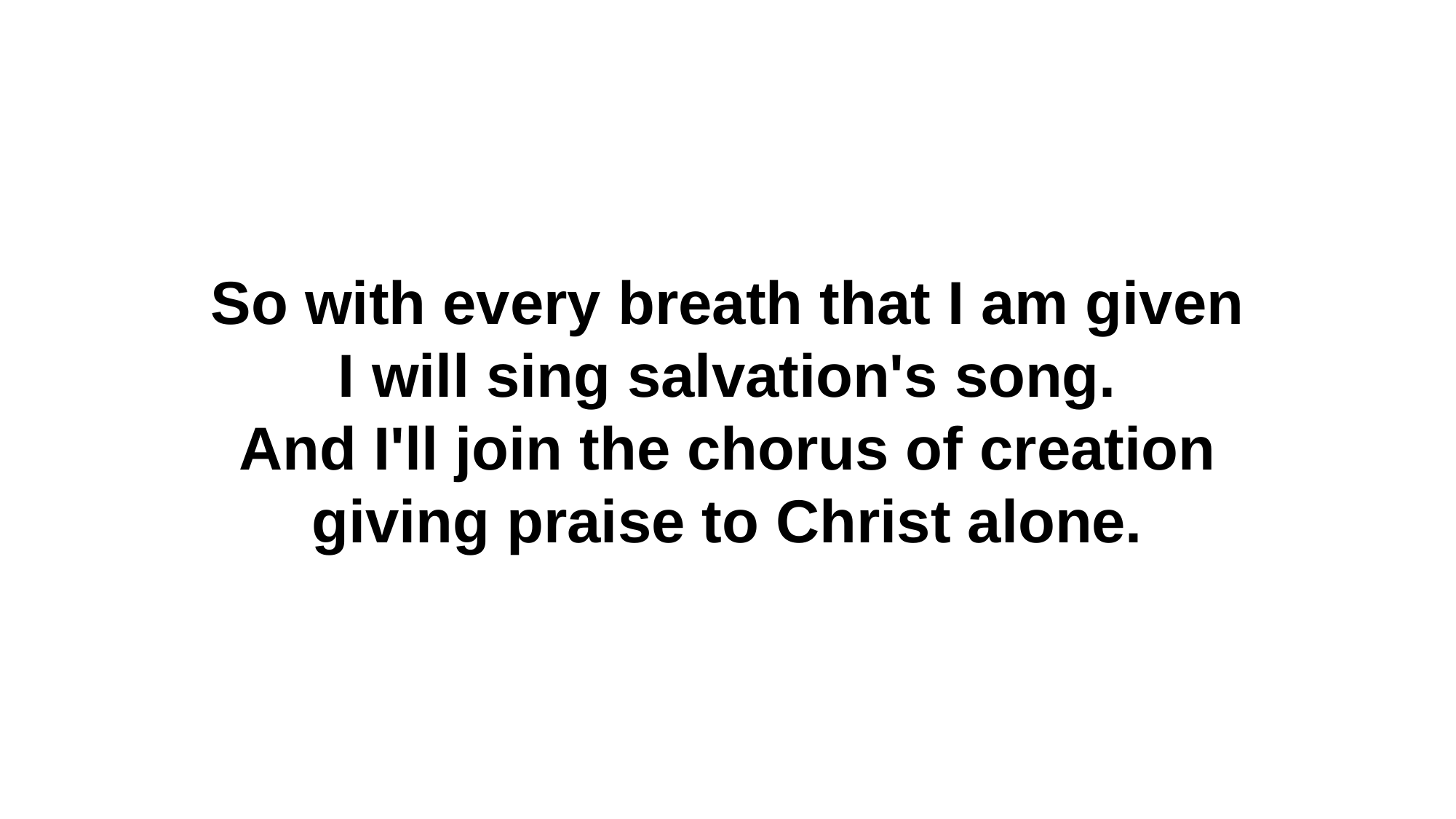

So with every breath that I am given
I will sing salvation's song.
And I'll join the chorus of creation
giving praise to Christ alone.